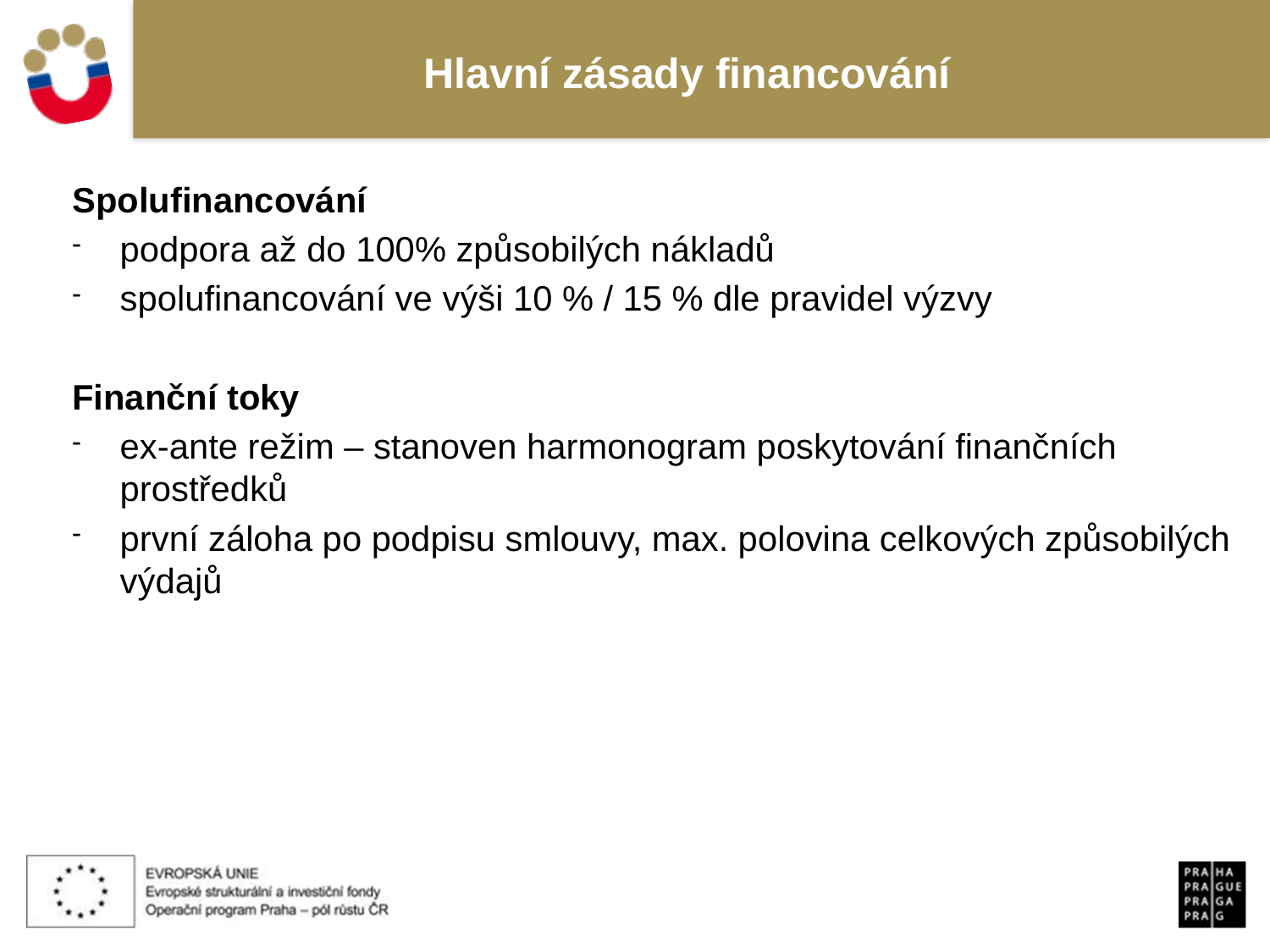

# Hlavní zásady financování

Spolufinancování
podpora až do 100% způsobilých nákladů
spolufinancování ve výši 10 % / 15 % dle pravidel výzvy

Finanční toky
ex-ante režim – stanoven harmonogram poskytování finančních prostředků
první záloha po podpisu smlouvy, max. polovina celkových způsobilých výdajů